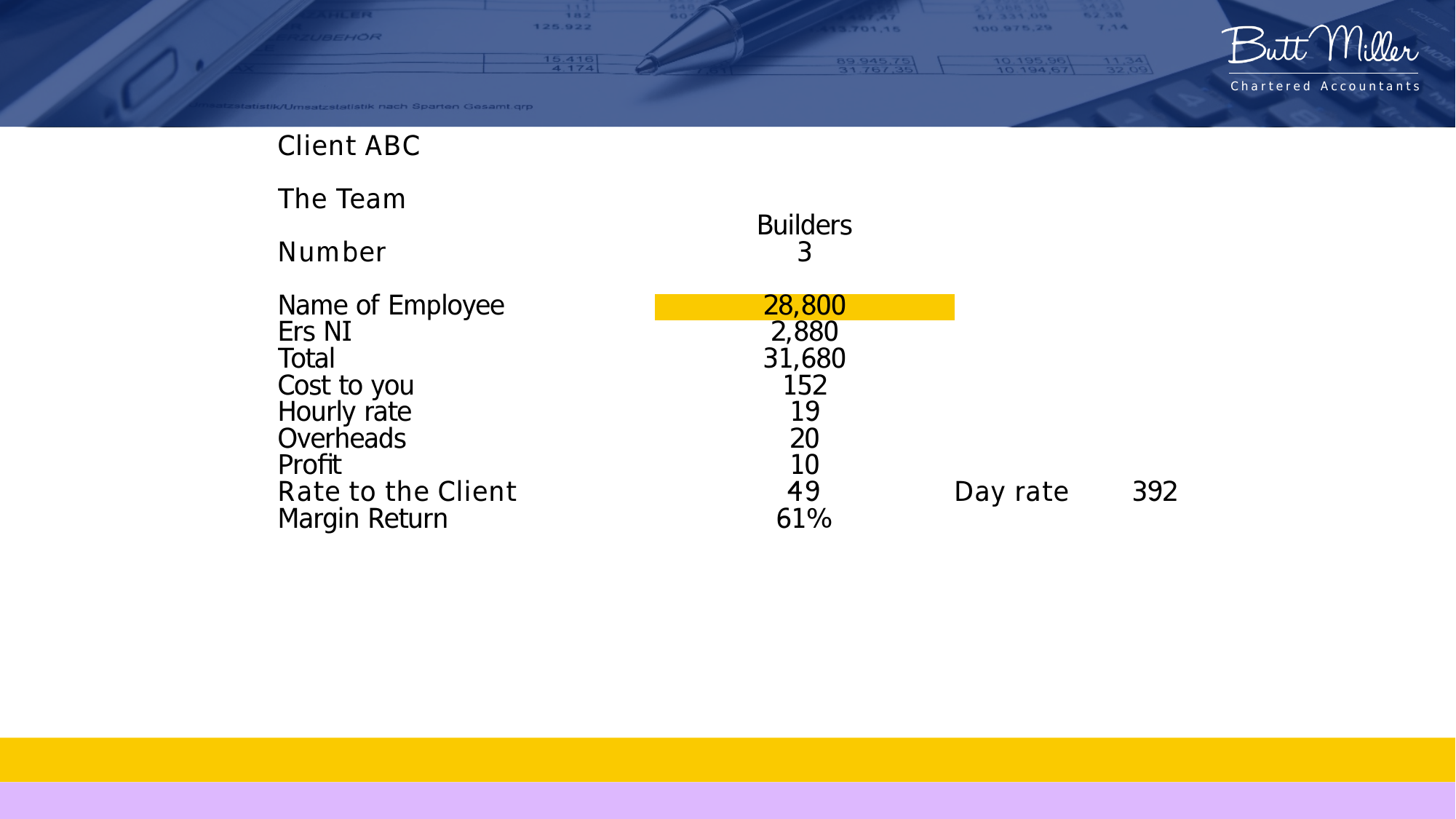

| Client ABC |  |  |  |
| --- | --- | --- | --- |
|  |  |  |  |
| The Team |  |  |  |
|  | Builders |  |  |
| Number | 3 |  |  |
|  |  |  |  |
| Name of Employee | 28,800 |  |  |
| Ers NI | 2,880 |  |  |
| Total | 31,680 |  |  |
| Cost to you | 152 |  |  |
| Hourly rate | 19 |  |  |
| Overheads | 20 |  |  |
| Profit | 10 |  |  |
| Rate to the Client | 49 | Day rate | 392 |
| Margin Return | 61% |  |  |
|  |  |  |  |
|  |  |  |  |
|  |  |  |  |